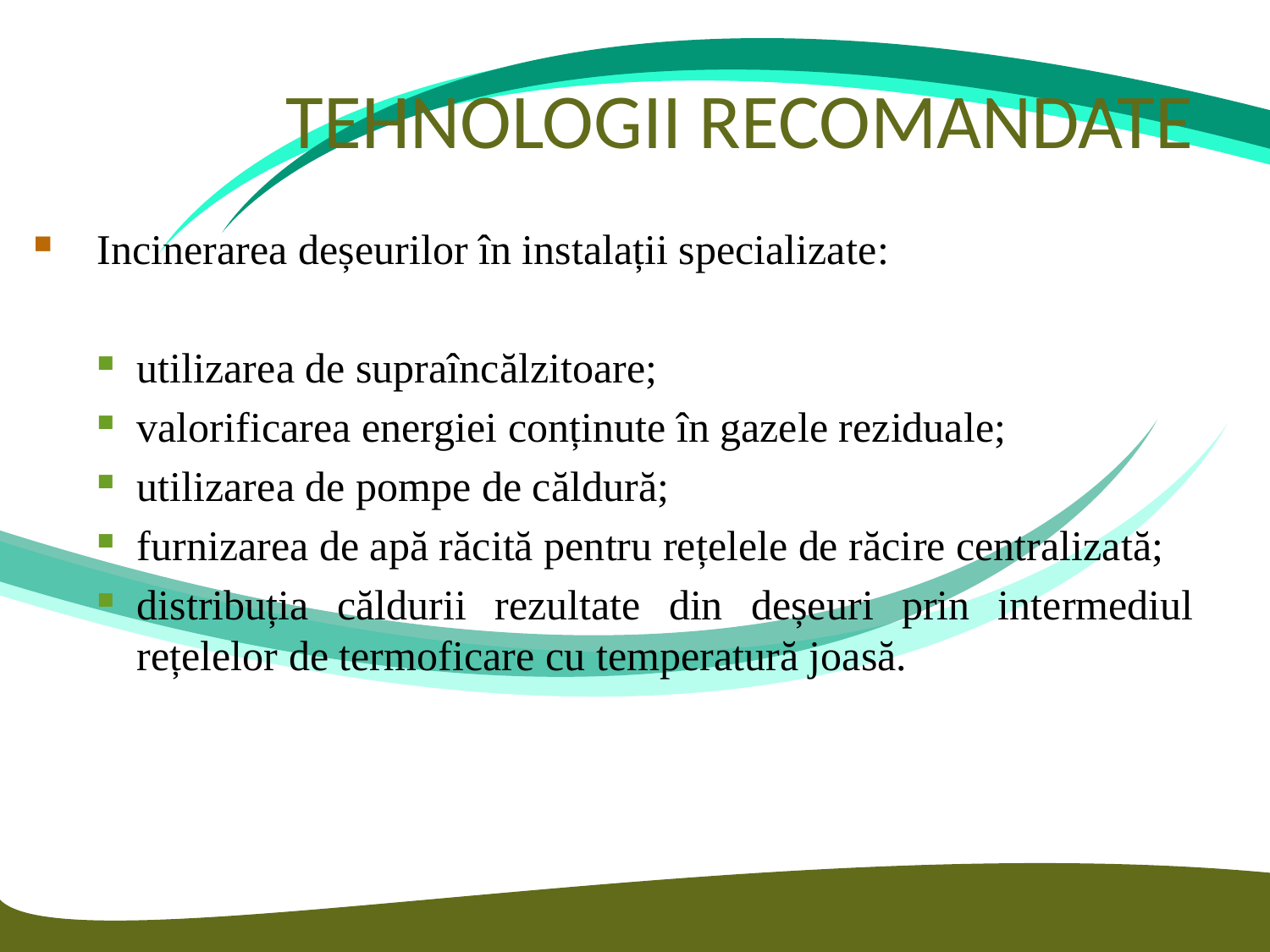

# TEHNOLOGII RECOMANDATE
Incinerarea deșeurilor în instalații specializate:

utilizarea de supraîncălzitoare;
valorificarea energiei conținute în gazele reziduale;
utilizarea de pompe de căldură;
furnizarea de apă răcită pentru rețelele de răcire centralizată;
distribuția căldurii rezultate din deșeuri prin intermediul rețelelor de termoficare cu temperatură joasă.